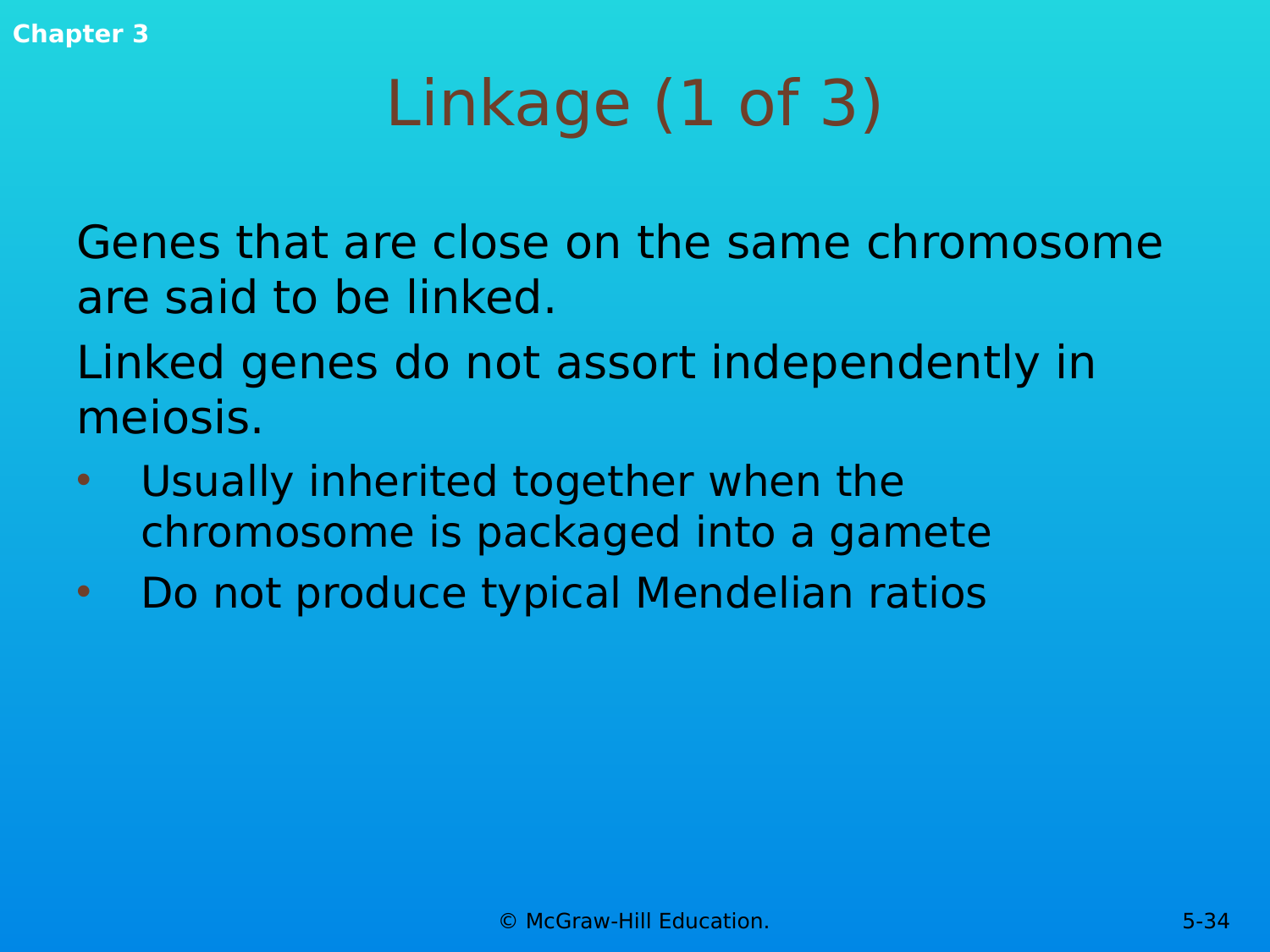

# Linkage (1 of 3)
Genes that are close on the same chromosome are said to be linked.
Linked genes do not assort independently in meiosis.
Usually inherited together when the chromosome is packaged into a gamete
Do not produce typical Mendelian ratios